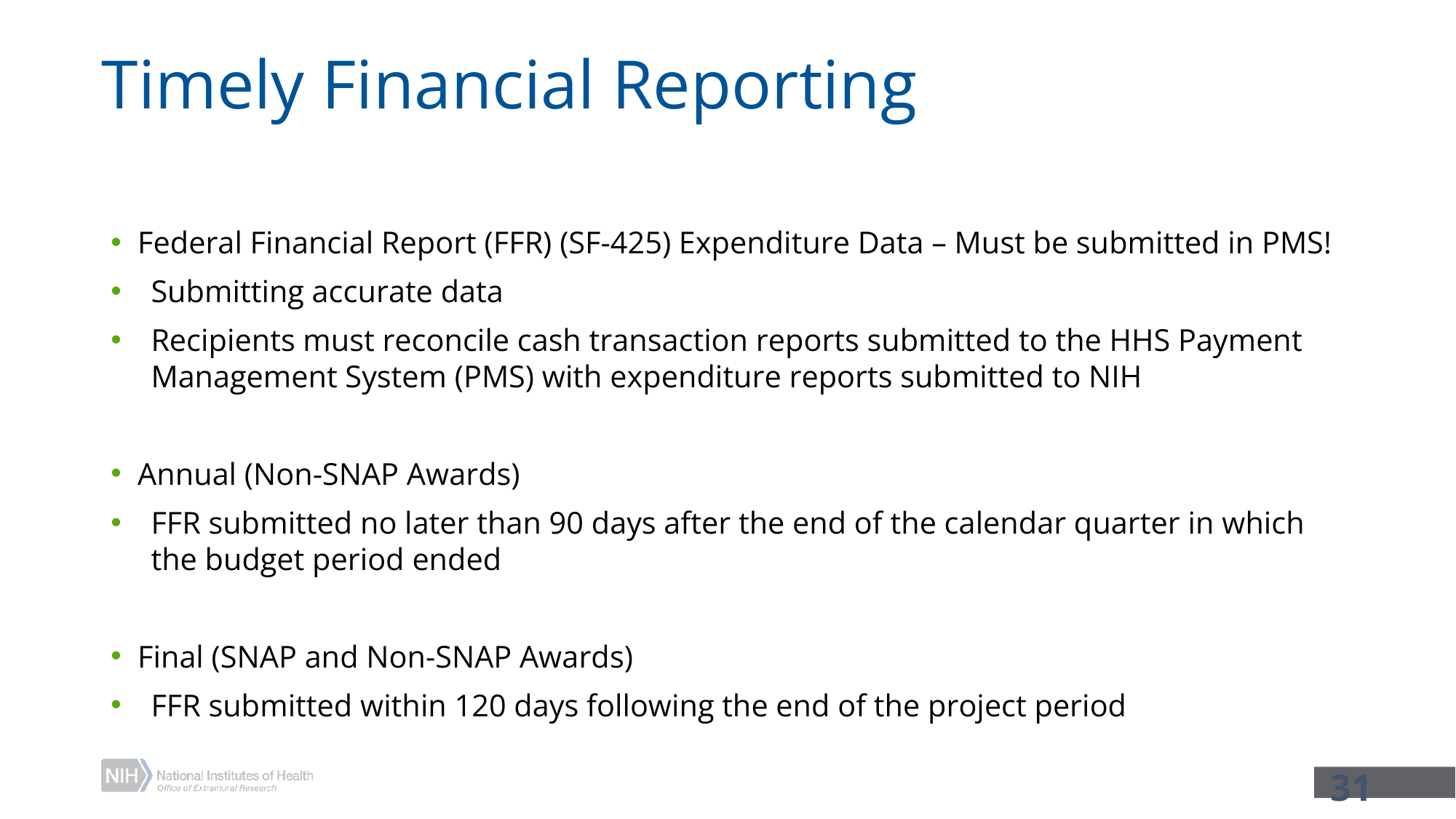

# Timely Financial Reporting
Federal Financial Report (FFR) (SF-425) Expenditure Data – Must be submitted in PMS!
Submitting accurate data
Recipients must reconcile cash transaction reports submitted to the HHS Payment Management System (PMS) with expenditure reports submitted to NIH

Annual (Non-SNAP Awards)
FFR submitted no later than 90 days after the end of the calendar quarter in which the budget period ended

Final (SNAP and Non-SNAP Awards)
FFR submitted within 120 days following the end of the project period
31